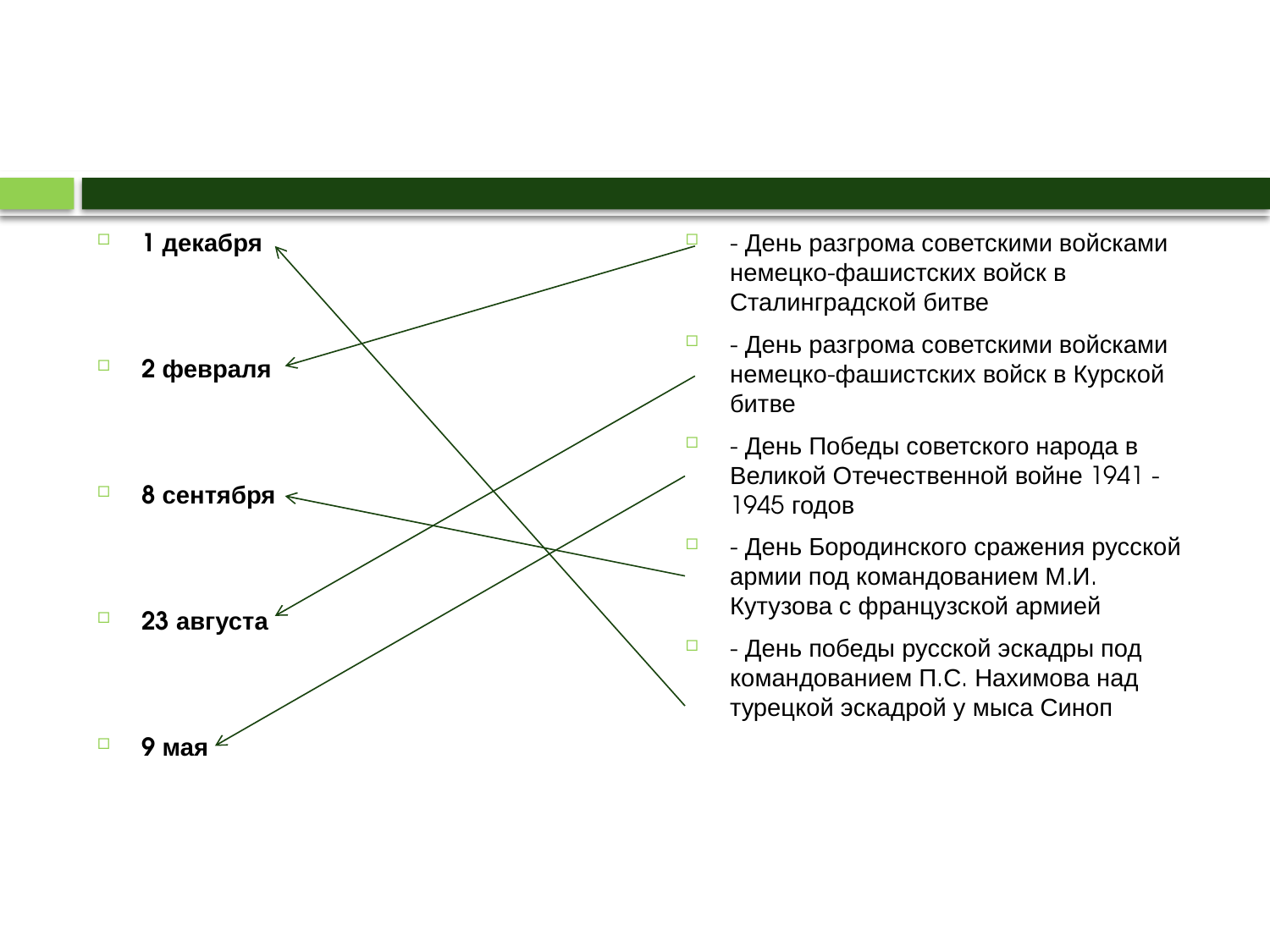

#
1 декабря

2 февраля

8 сентября

23 августа

9 мая
- День разгрома советскими войсками немецко-фашистских войск в Сталинградской битве
- День разгрома советскими войсками немецко-фашистских войск в Курской битве
- День Победы советского народа в Великой Отечественной войне 1941 - 1945 годов
- День Бородинского сражения русской армии под командованием М.И. Кутузова с французской армией
- День победы русской эскадры под командованием П.С. Нахимова над турецкой эскадрой у мыса Синоп